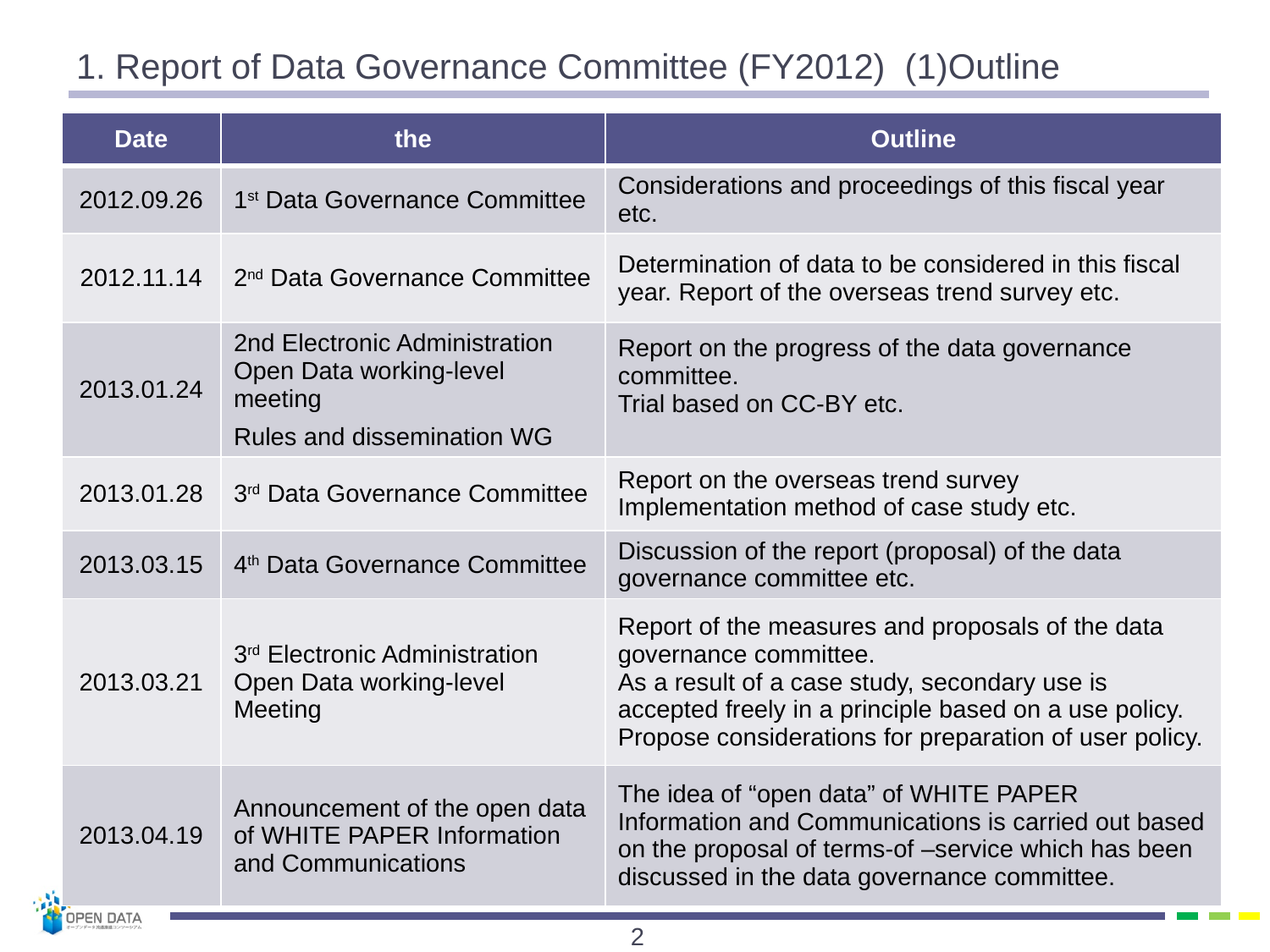

# 1. Report of Data Governance Committee (FY2012)  (1)Outline
| Date | the | Outline |
| --- | --- | --- |
| 2012.09.26 | 1st Data Governance Committee | Considerations and proceedings of this fiscal year etc. |
| 2012.11.14 | 2nd Data Governance Committee | Determination of data to be considered in this fiscal year. Report of the overseas trend survey etc. |
| 2013.01.24 | 2nd Electronic Administration Open Data working-level meeting Rules and dissemination WG | Report on the progress of the data governance committee. Trial based on CC-BY etc. |
| 2013.01.28 | 3rd Data Governance Committee | Report on the overseas trend survey Implementation method of case study etc. |
| 2013.03.15 | 4th Data Governance Committee | Discussion of the report (proposal) of the data governance committee etc. |
| 2013.03.21 | 3rd Electronic Administration Open Data working-level Meeting | Report of the measures and proposals of the data governance committee. As a result of a case study, secondary use is accepted freely in a principle based on a use policy. Propose considerations for preparation of user policy. |
| 2013.04.19 | Announcement of the open data of WHITE PAPER Information and Communications | The idea of “open data” of WHITE PAPER Information and Communications is carried out based on the proposal of terms-of –service which has been discussed in the data governance committee. |
2